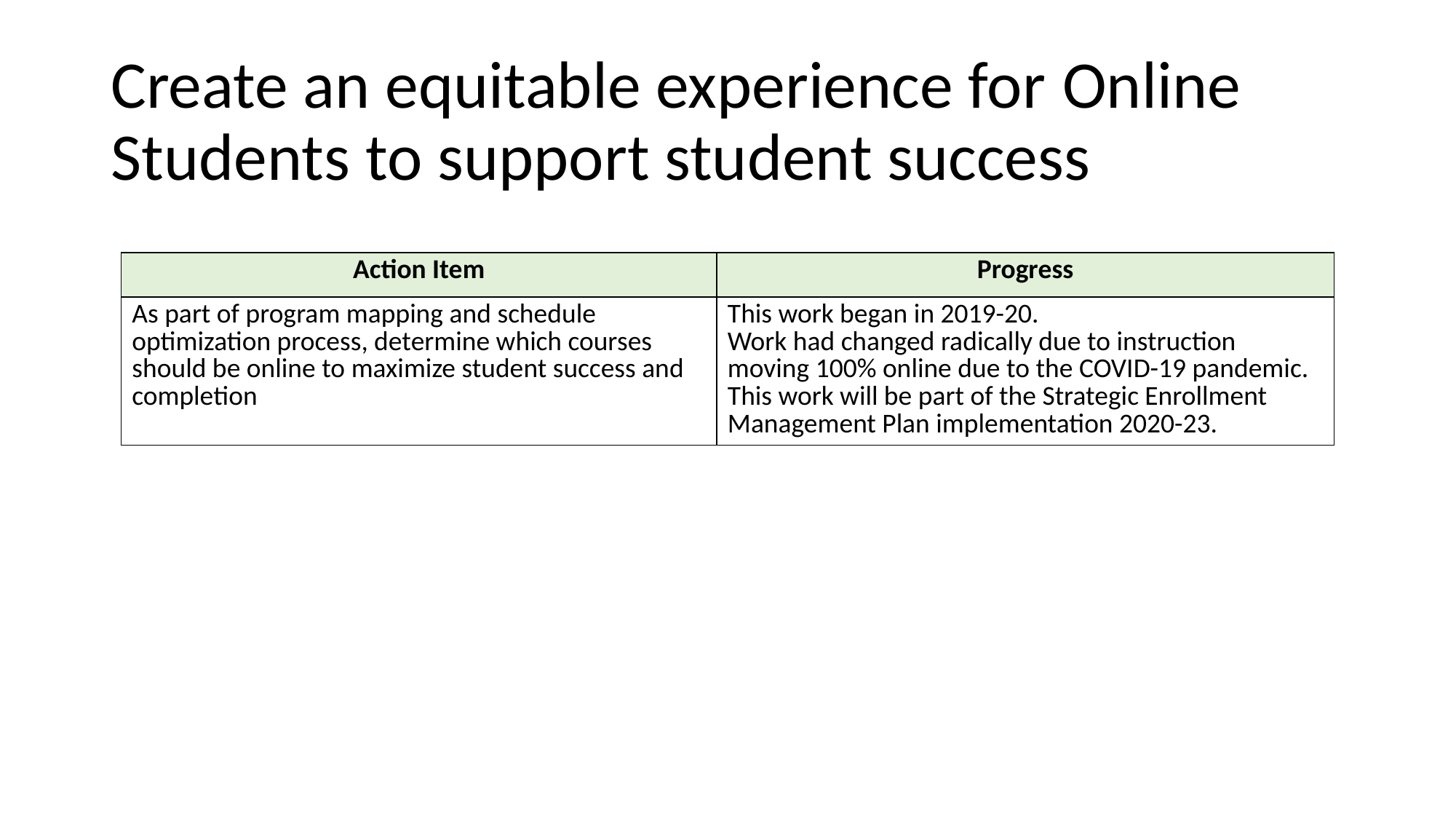

# Create an equitable experience for Online Students to support student success
| Action Item | Progress |
| --- | --- |
| As part of program mapping and schedule optimization process, determine which courses should be online to maximize student success and completion | This work began in 2019-20. Work had changed radically due to instruction moving 100% online due to the COVID-19 pandemic. This work will be part of the Strategic Enrollment Management Plan implementation 2020-23. |